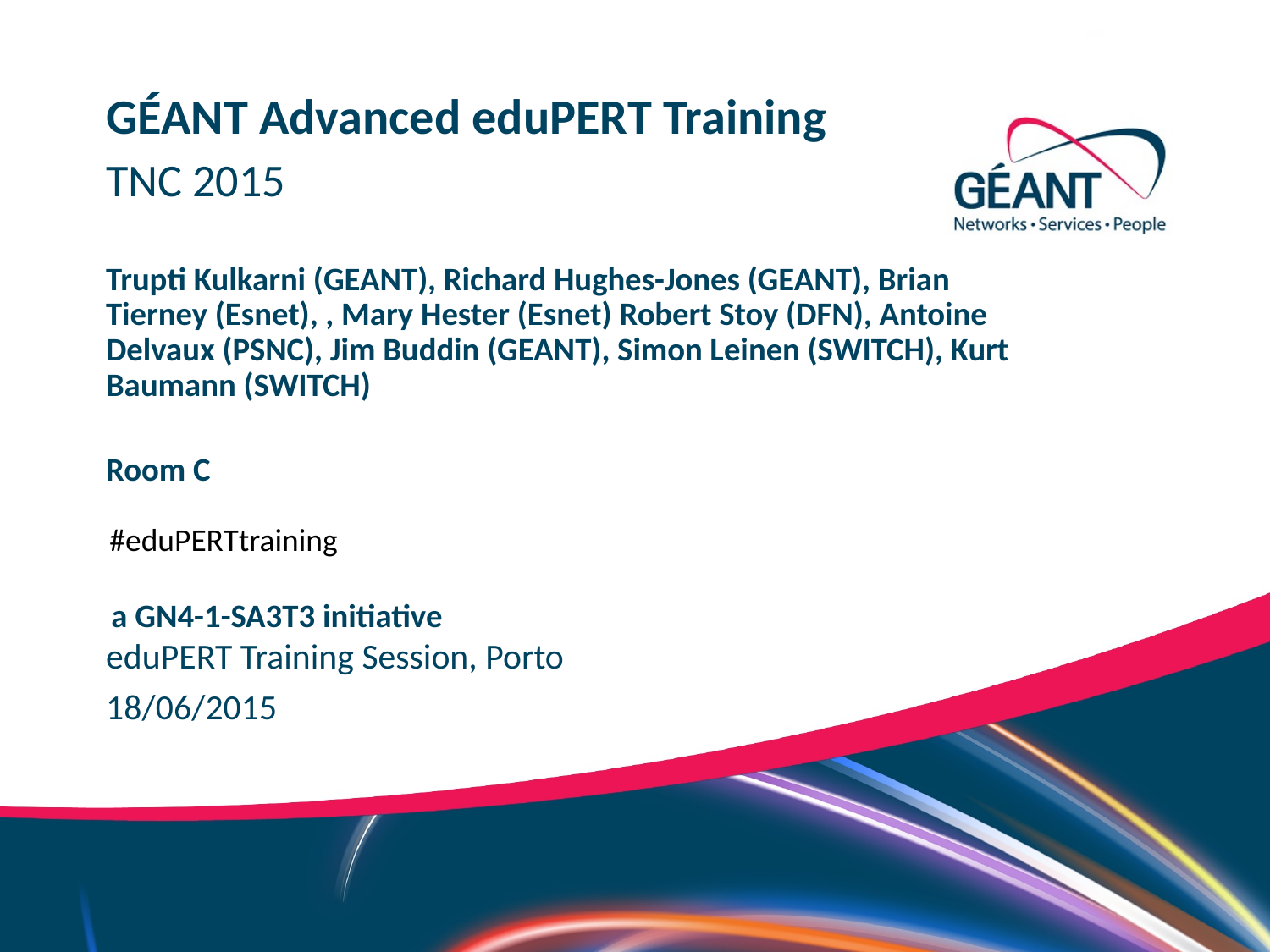

GÉANT Advanced eduPERT Training
TNC 2015
Trupti Kulkarni (GEANT), Richard Hughes-Jones (GEANT), Brian Tierney (Esnet), , Mary Hester (Esnet) Robert Stoy (DFN), Antoine Delvaux (PSNC), Jim Buddin (GEANT), Simon Leinen (SWITCH), Kurt Baumann (SWITCH)
Room C
#eduPERTtraining
a GN4-1-SA3T3 initiative
eduPERT Training Session, Porto

18/06/2015